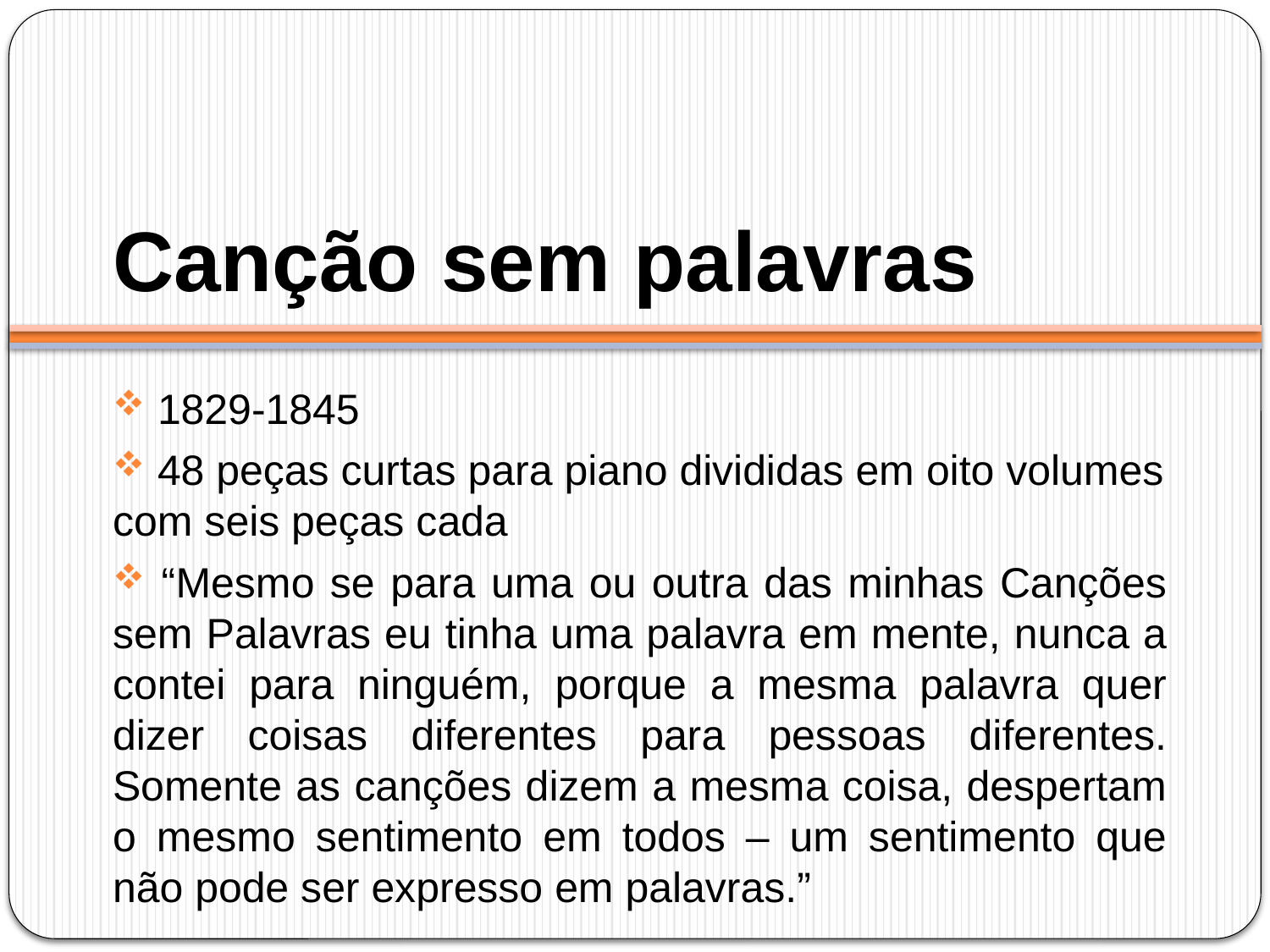

# Canção sem palavras
 1829-1845
 48 peças curtas para piano divididas em oito volumes com seis peças cada
 “Mesmo se para uma ou outra das minhas Canções sem Palavras eu tinha uma palavra em mente, nunca a contei para ninguém, porque a mesma palavra quer dizer coisas diferentes para pessoas diferentes. Somente as canções dizem a mesma coisa, despertam o mesmo sentimento em todos – um sentimento que não pode ser expresso em palavras.”